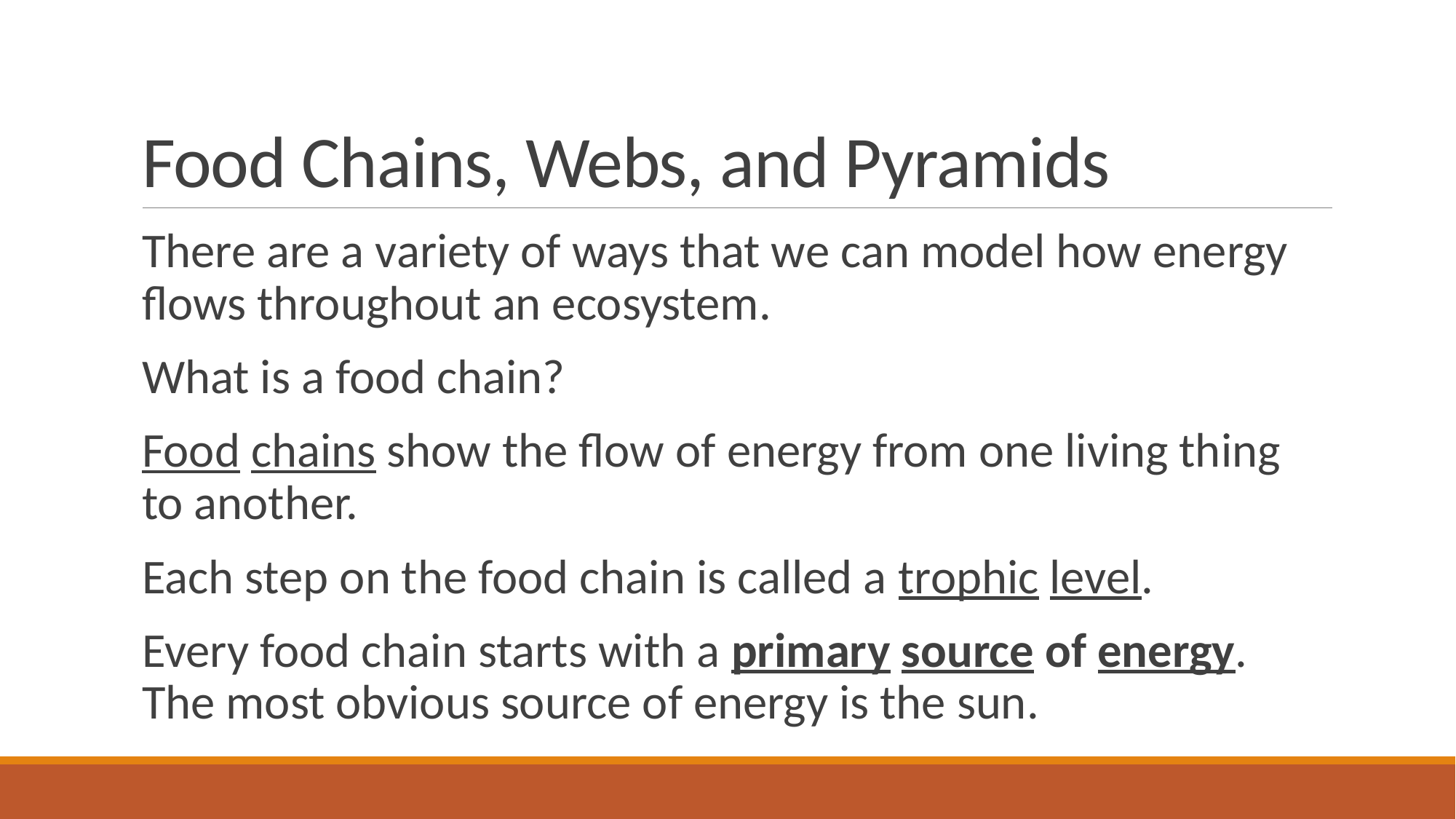

# Food Chains, Webs, and Pyramids
There are a variety of ways that we can model how energy flows throughout an ecosystem.
What is a food chain?
Food chains show the flow of energy from one living thing to another.
Each step on the food chain is called a trophic level.
Every food chain starts with a primary source of energy. The most obvious source of energy is the sun.